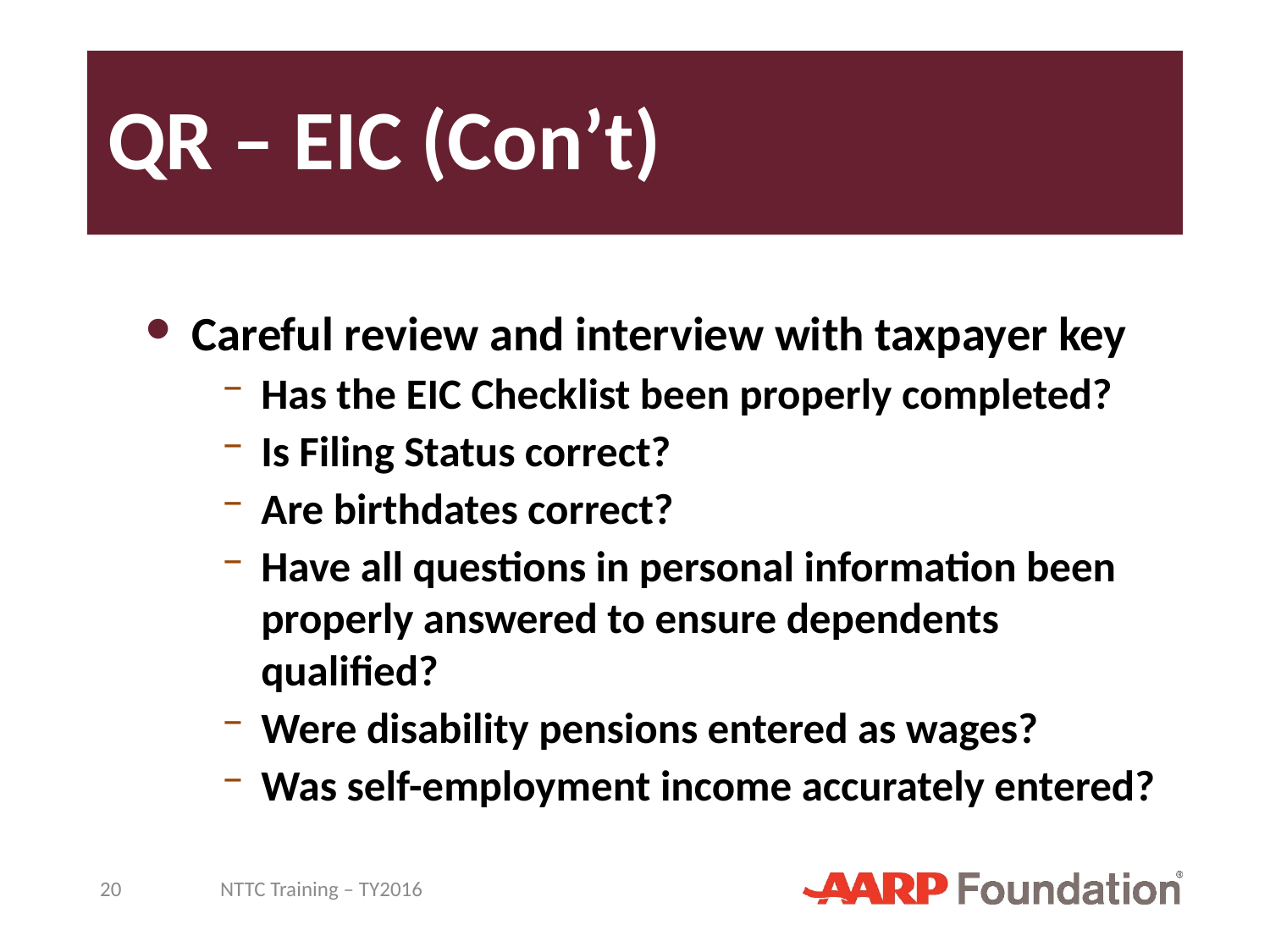

# QR – EIC (Con’t)
Careful review and interview with taxpayer key
Has the EIC Checklist been properly completed?
Is Filing Status correct?
Are birthdates correct?
Have all questions in personal information been properly answered to ensure dependents qualified?
Were disability pensions entered as wages?
Was self-employment income accurately entered?
20
NTTC Training – TY2016